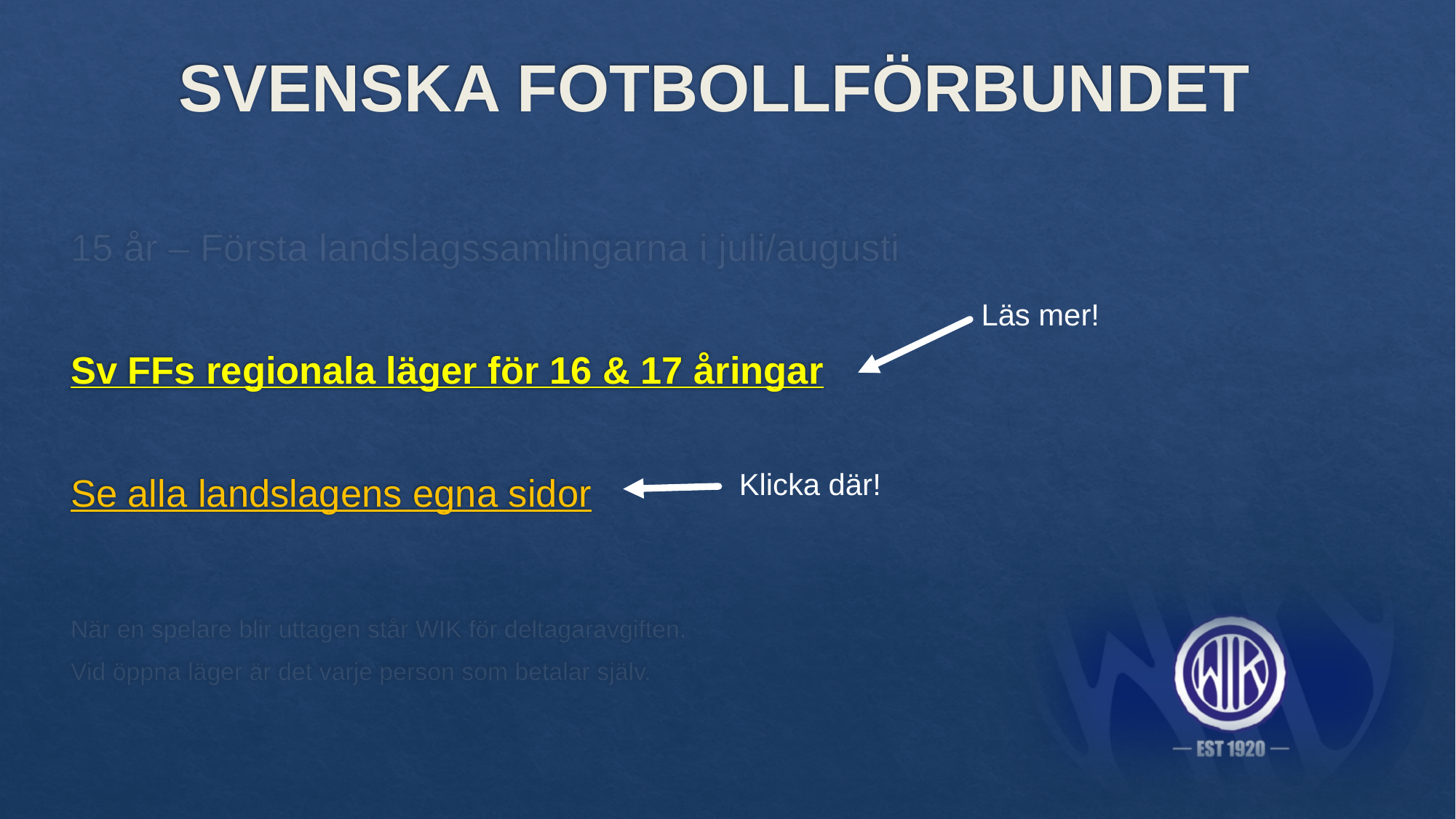

# SVENSKA FOTBOLLFÖRBUNDET
15 år – Första landslagssamlingarna i juli/augusti

Sv FFs regionala läger för 16 & 17 åringar

Se alla landslagens egna sidor

När en spelare blir uttagen står WIK för deltagaravgiften.
Vid öppna läger är det varje person som betalar själv.
Läs mer!
Klicka där!